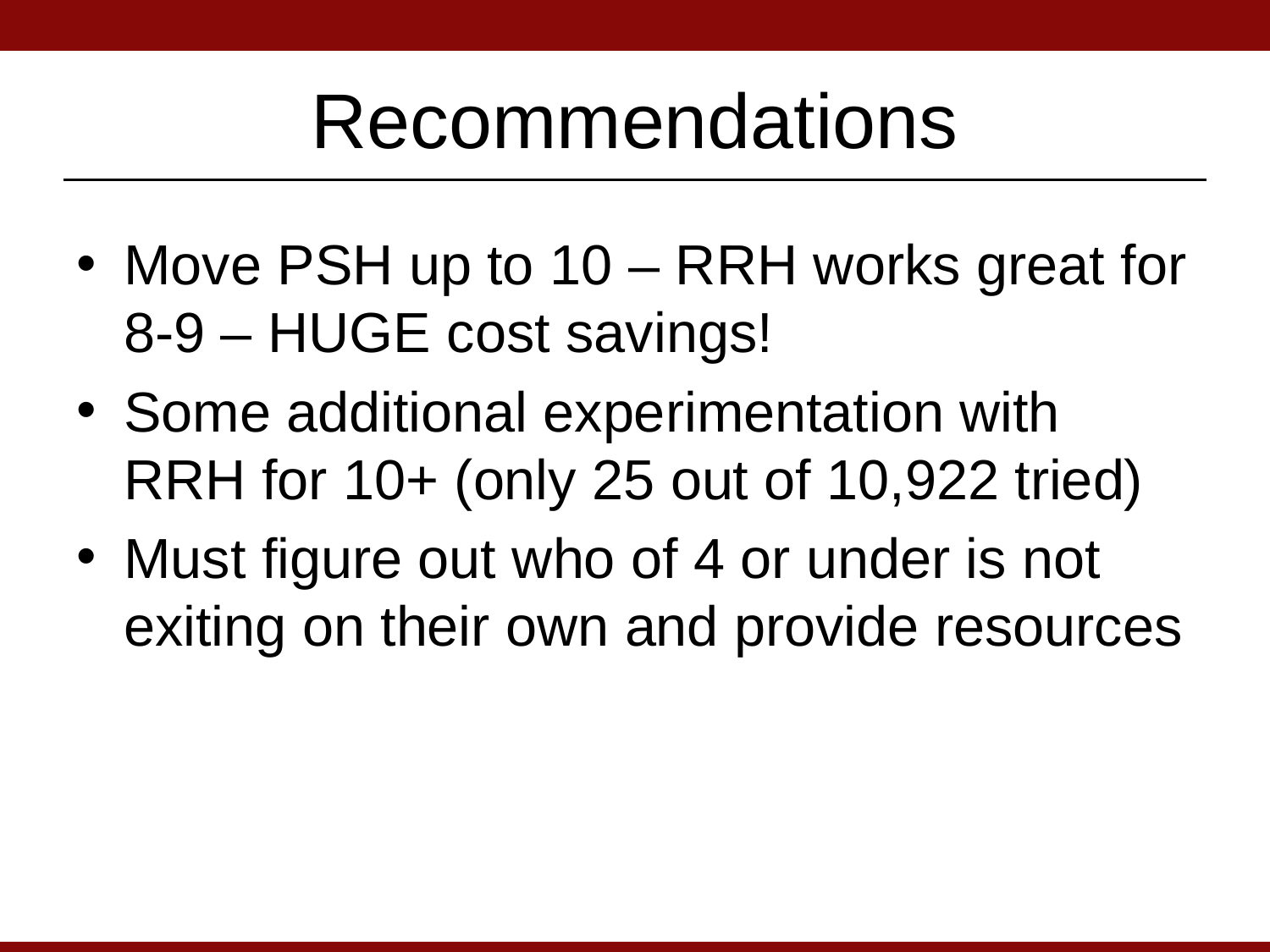

# Recommendations
Move PSH up to 10 – RRH works great for 8-9 – HUGE cost savings!
Some additional experimentation with RRH for 10+ (only 25 out of 10,922 tried)
Must figure out who of 4 or under is not exiting on their own and provide resources